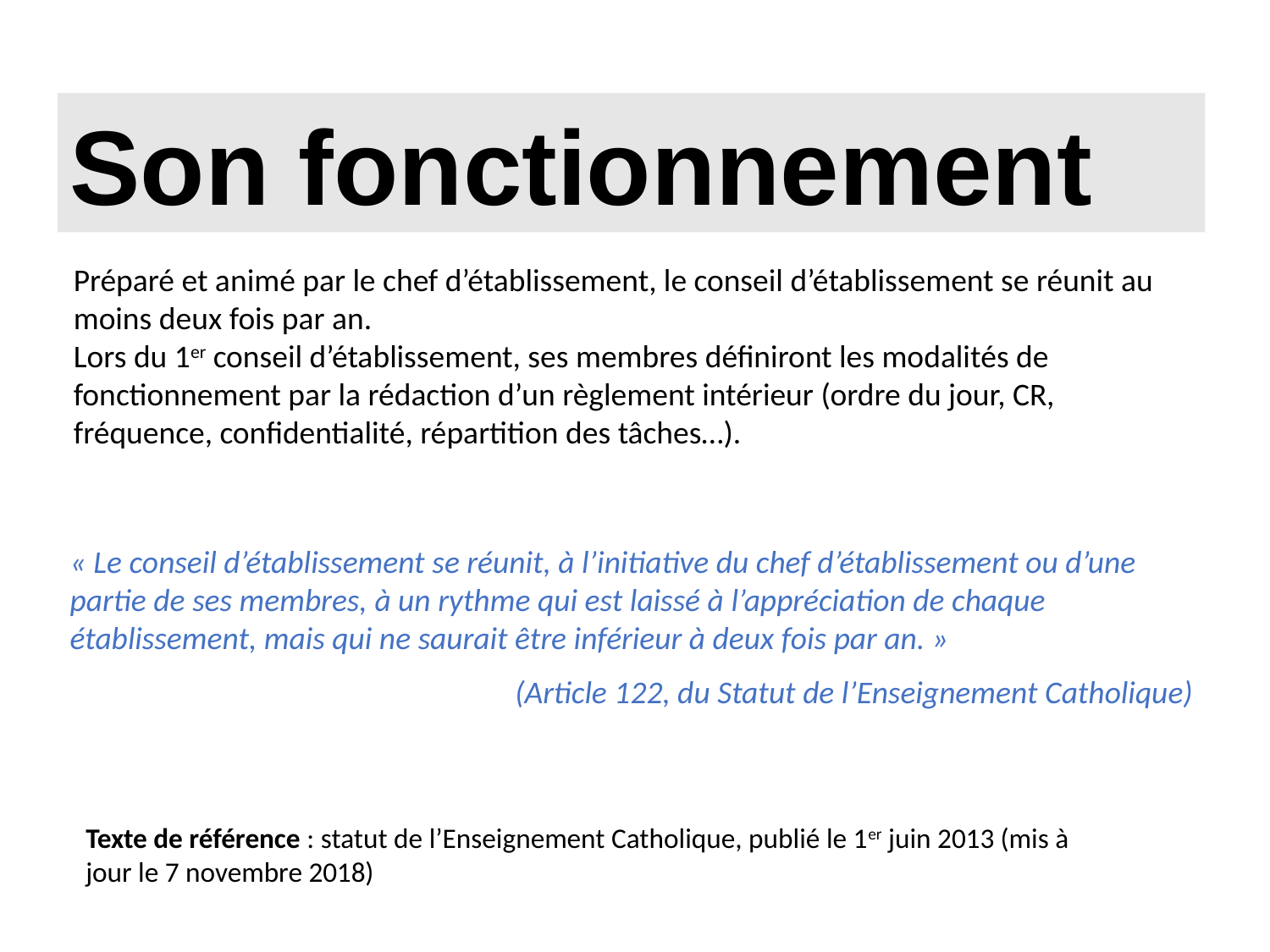

Son fonctionnement
Préparé et animé par le chef d’établissement, le conseil d’établissement se réunit au moins deux fois par an.
Lors du 1er conseil d’établissement, ses membres définiront les modalités de fonctionnement par la rédaction d’un règlement intérieur (ordre du jour, CR, fréquence, confidentialité, répartition des tâches…).
« Le conseil d’établissement se réunit, à l’initiative du chef d’établissement ou d’une partie de ses membres, à un rythme qui est laissé à l’appréciation de chaque établissement, mais qui ne saurait être inférieur à deux fois par an. »
(Article 122, du Statut de l’Enseignement Catholique)
Texte de référence : statut de l’Enseignement Catholique, publié le 1er juin 2013 (mis à jour le 7 novembre 2018)